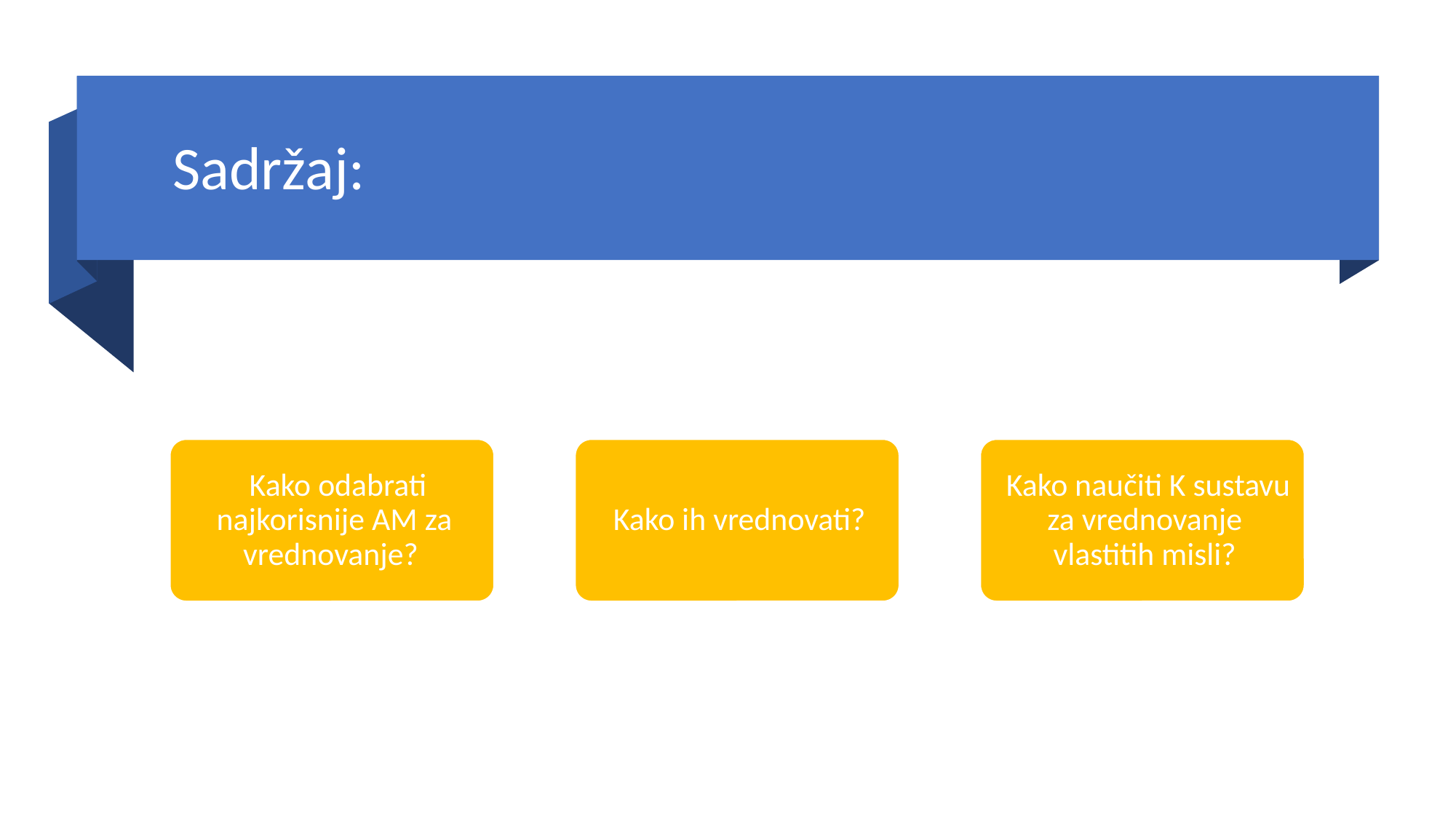

# Sadržaj:
 Kako odabrati najkorisnije AM za vrednovanje?
 Kako ih vrednovati?
 Kako naučiti K sustavu za vrednovanje vlastitih misli?